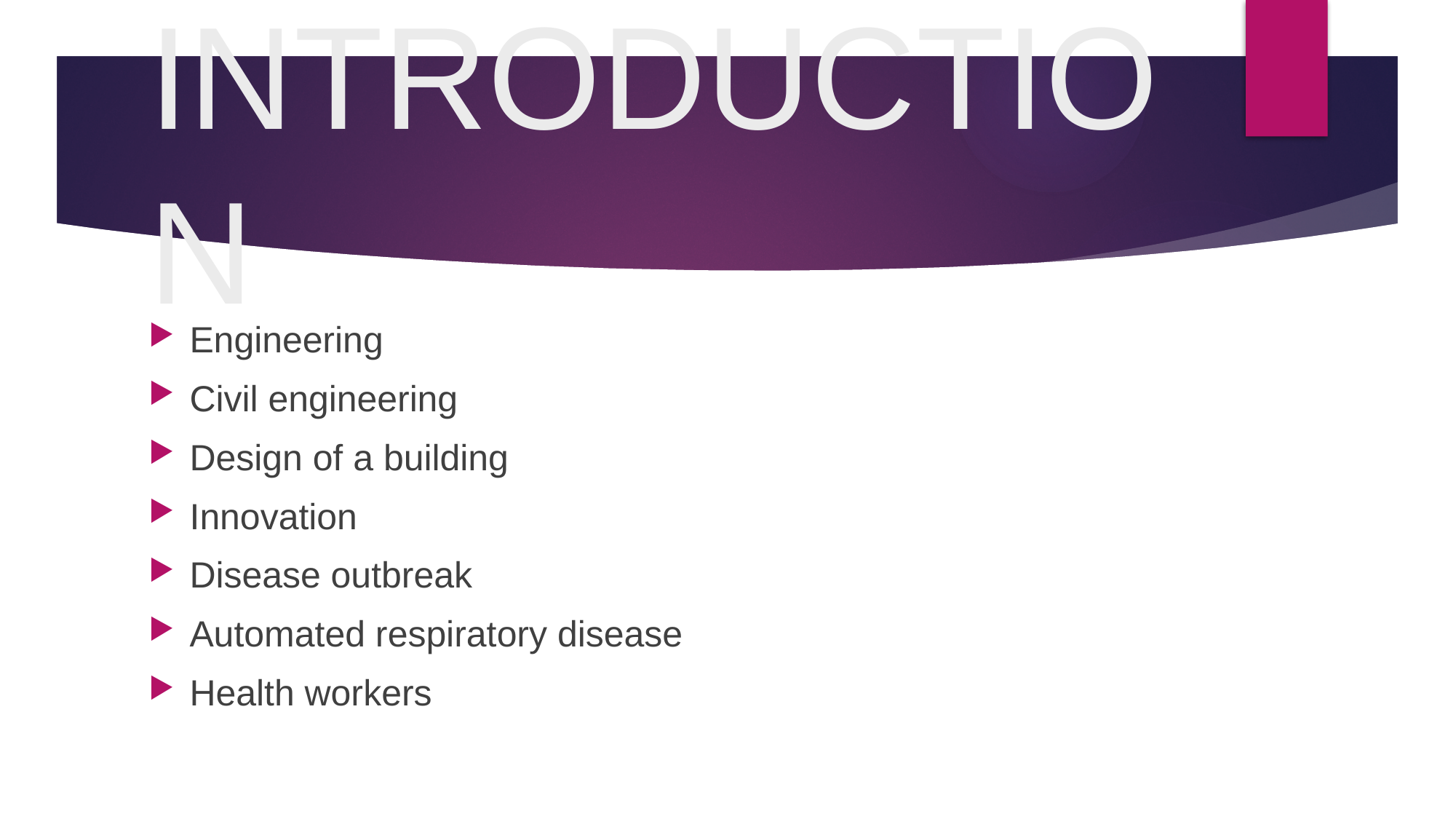

# INTRODUCTION
Engineering
Civil engineering
Design of a building
Innovation
Disease outbreak
Automated respiratory disease
Health workers